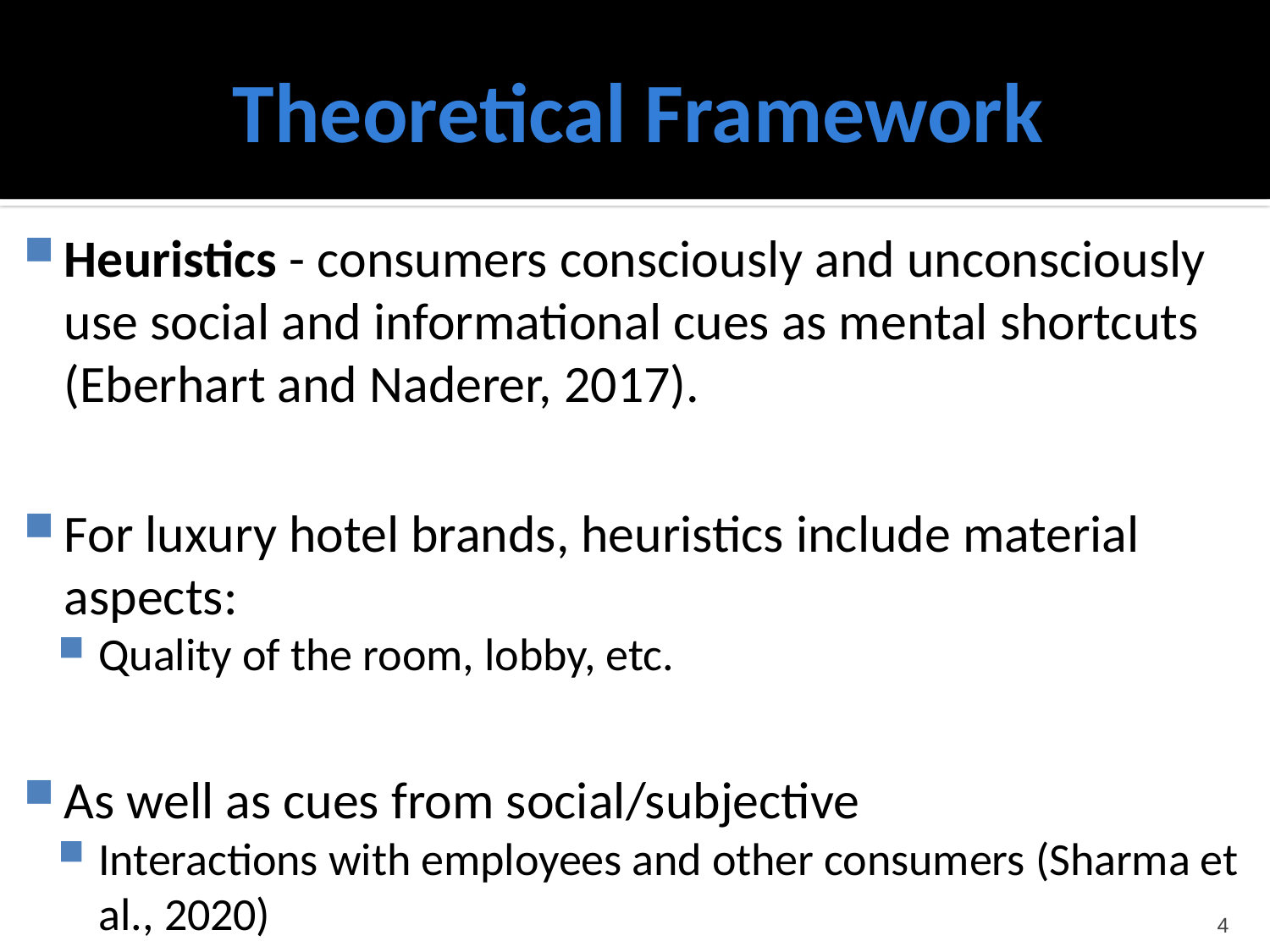

# Theoretical Framework
Heuristics - consumers consciously and unconsciously use social and informational cues as mental shortcuts (Eberhart and Naderer, 2017).

For luxury hotel brands, heuristics include material aspects:
Quality of the room, lobby, etc.

As well as cues from social/subjective
Interactions with employees and other consumers (Sharma et al., 2020)

4